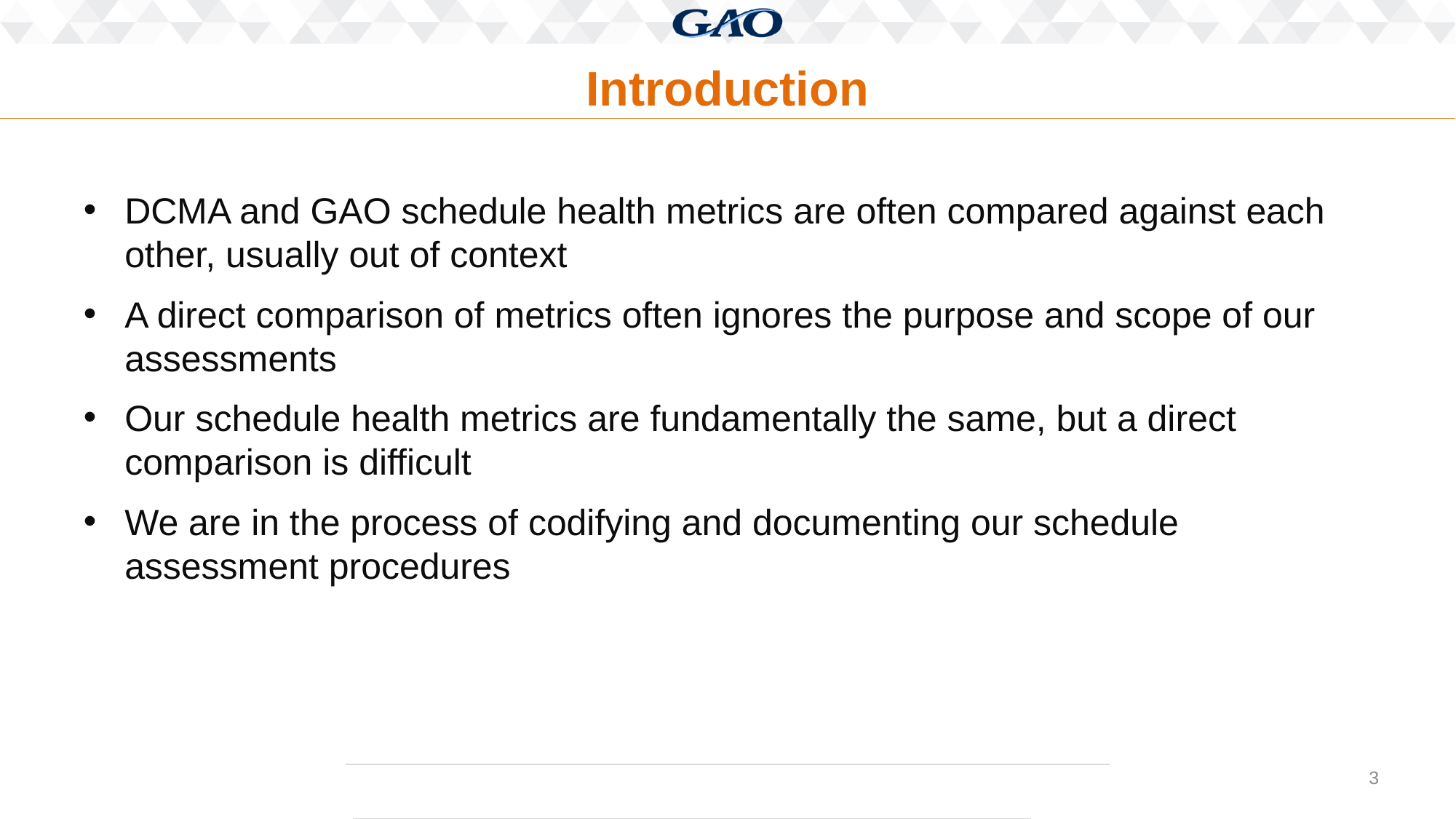

# Introduction
DCMA and GAO schedule health metrics are often compared against each other, usually out of context
A direct comparison of metrics often ignores the purpose and scope of our assessments
Our schedule health metrics are fundamentally the same, but a direct comparison is difficult
We are in the process of codifying and documenting our schedule assessment procedures